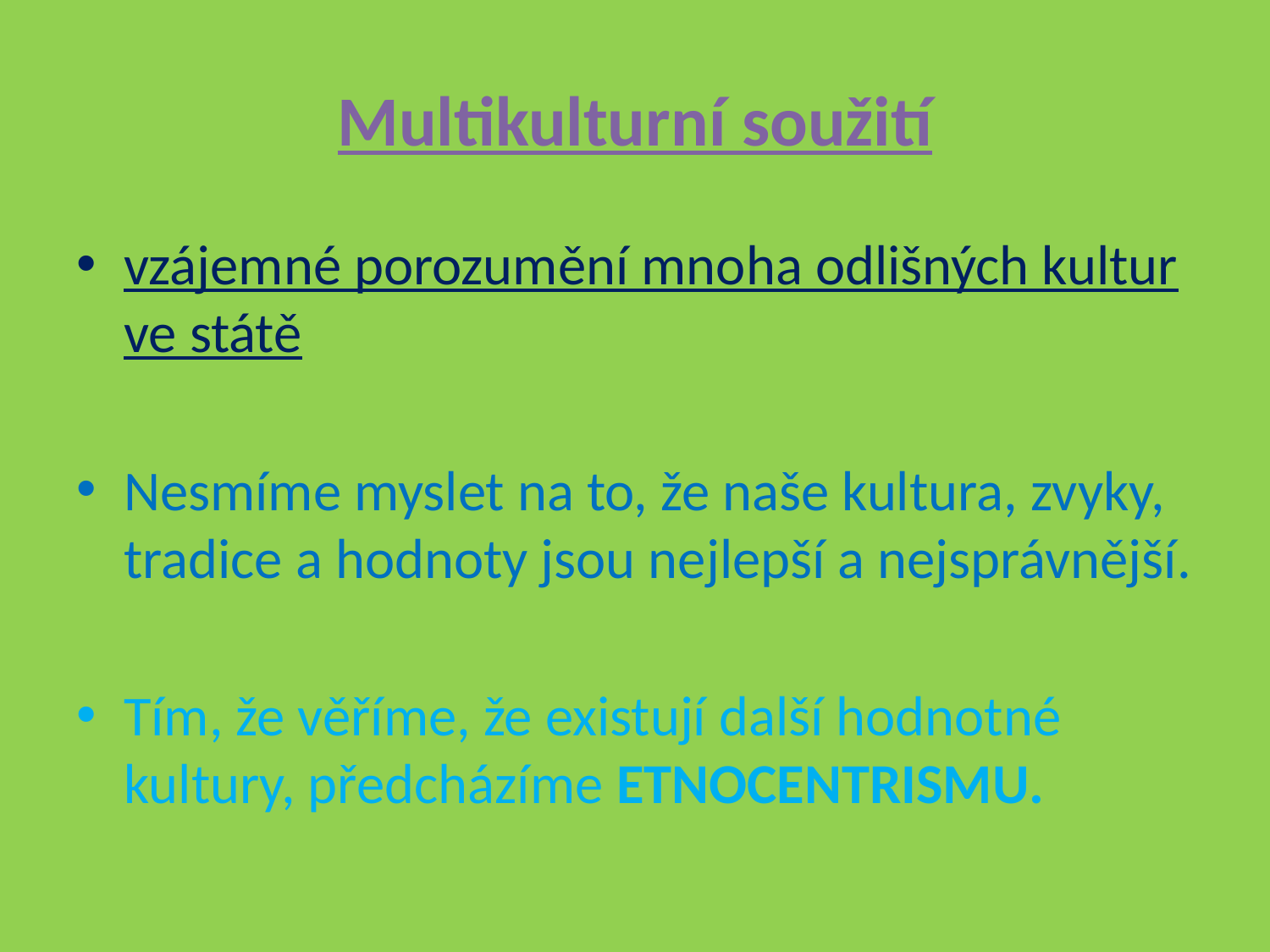

# Multikulturní soužití
vzájemné porozumění mnoha odlišných kultur ve státě

Nesmíme myslet na to, že naše kultura, zvyky, tradice a hodnoty jsou nejlepší a nejsprávnější.

Tím, že věříme, že existují další hodnotné kultury, předcházíme ETNOCENTRISMU.